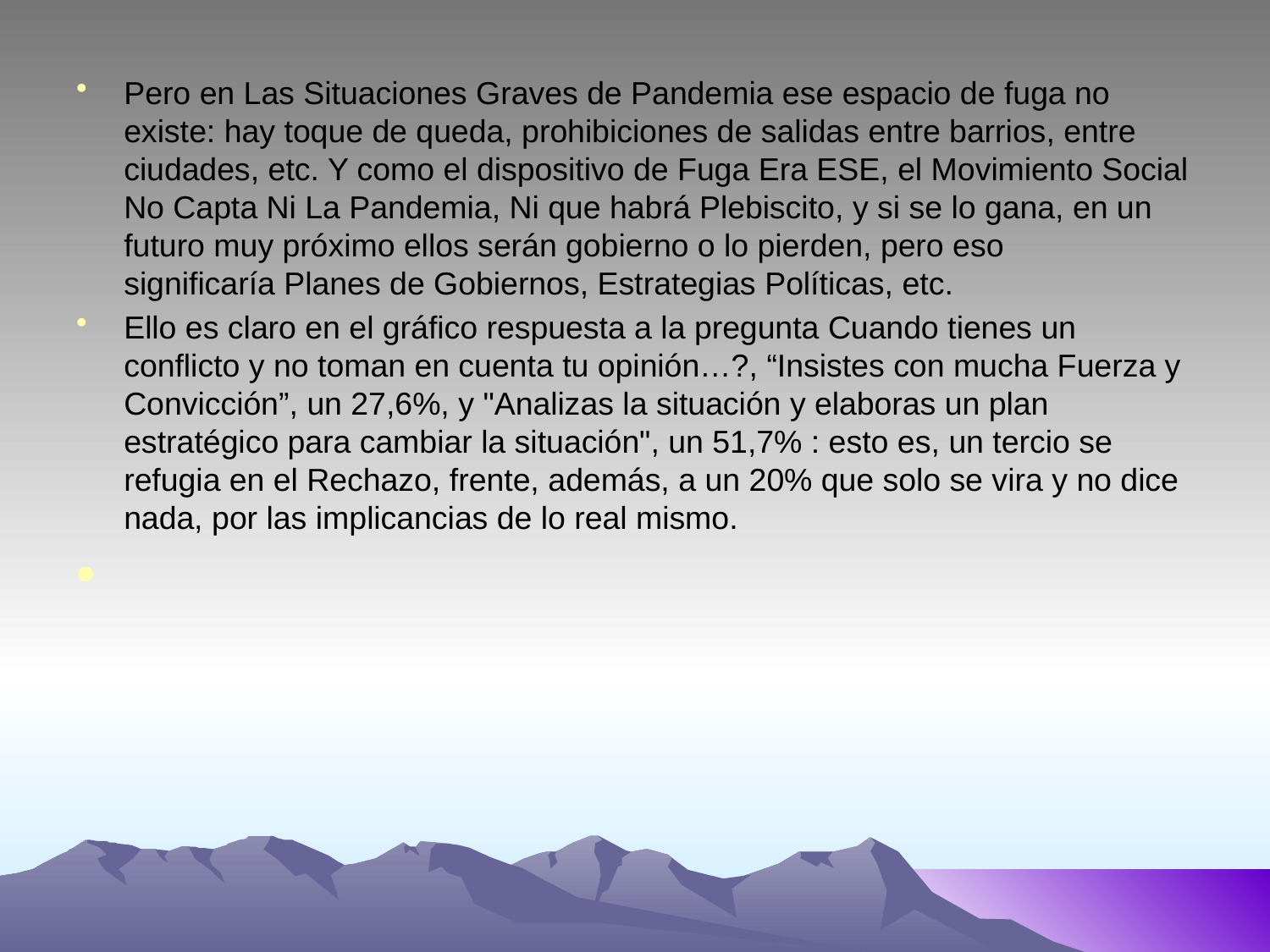

Pero en Las Situaciones Graves de Pandemia ese espacio de fuga no existe: hay toque de queda, prohibiciones de salidas entre barrios, entre ciudades, etc. Y como el dispositivo de Fuga Era ESE, el Movimiento Social No Capta Ni La Pandemia, Ni que habrá Plebiscito, y si se lo gana, en un futuro muy próximo ellos serán gobierno o lo pierden, pero eso significaría Planes de Gobiernos, Estrategias Políticas, etc.
Ello es claro en el gráfico respuesta a la pregunta Cuando tienes un conflicto y no toman en cuenta tu opinión…?, “Insistes con mucha Fuerza y Convicción”, un 27,6%, y "Analizas la situación y elaboras un plan estratégico para cambiar la situación", un 51,7% : esto es, un tercio se refugia en el Rechazo, frente, además, a un 20% que solo se vira y no dice nada, por las implicancias de lo real mismo.